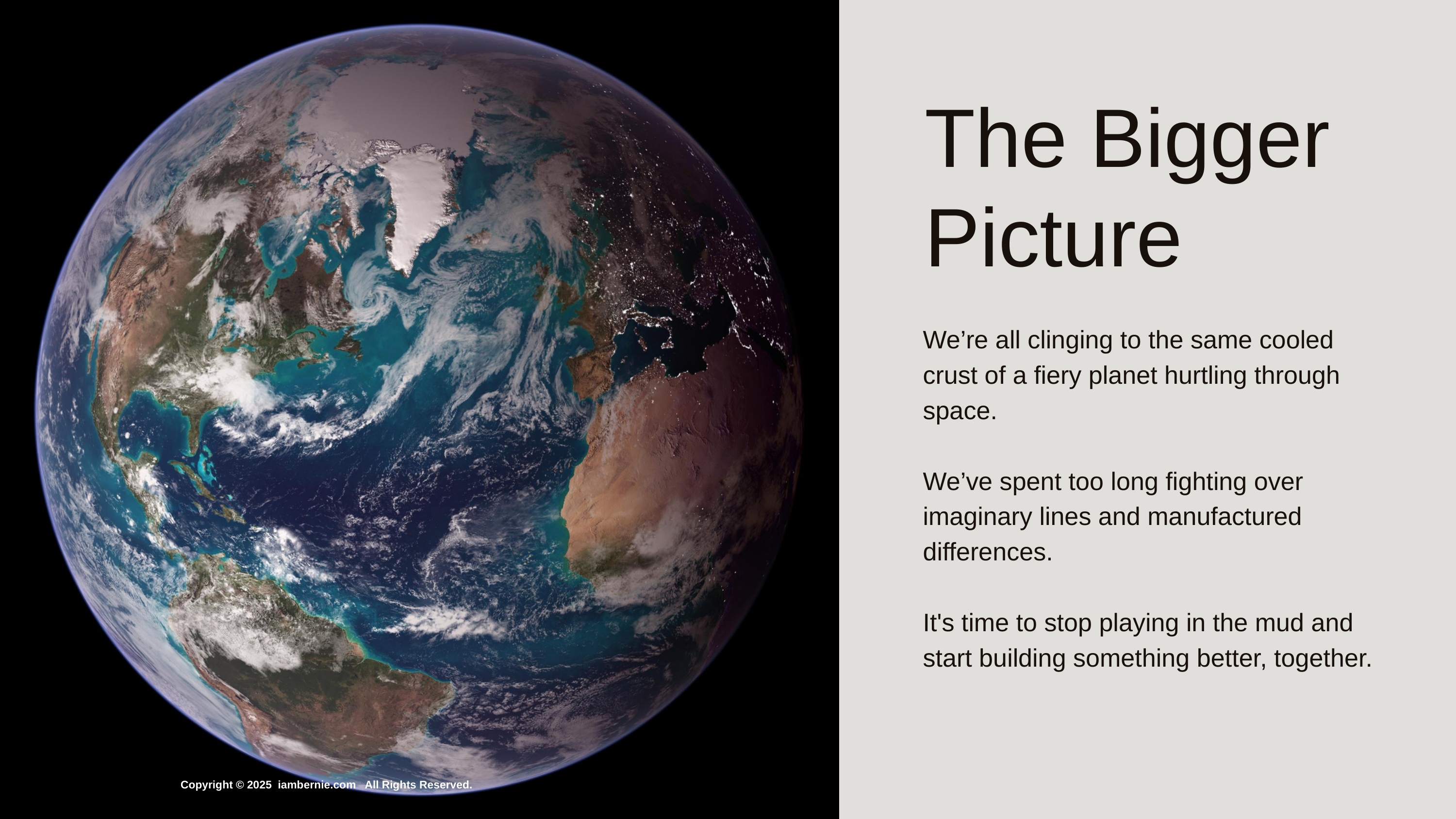

The Bigger Picture
We’re all clinging to the same cooled crust of a fiery planet hurtling through space.

We’ve spent too long fighting over imaginary lines and manufactured differences.

It's time to stop playing in the mud and start building something better, together.

Copyright © 2025  iambernie.com   All Rights Reserved.